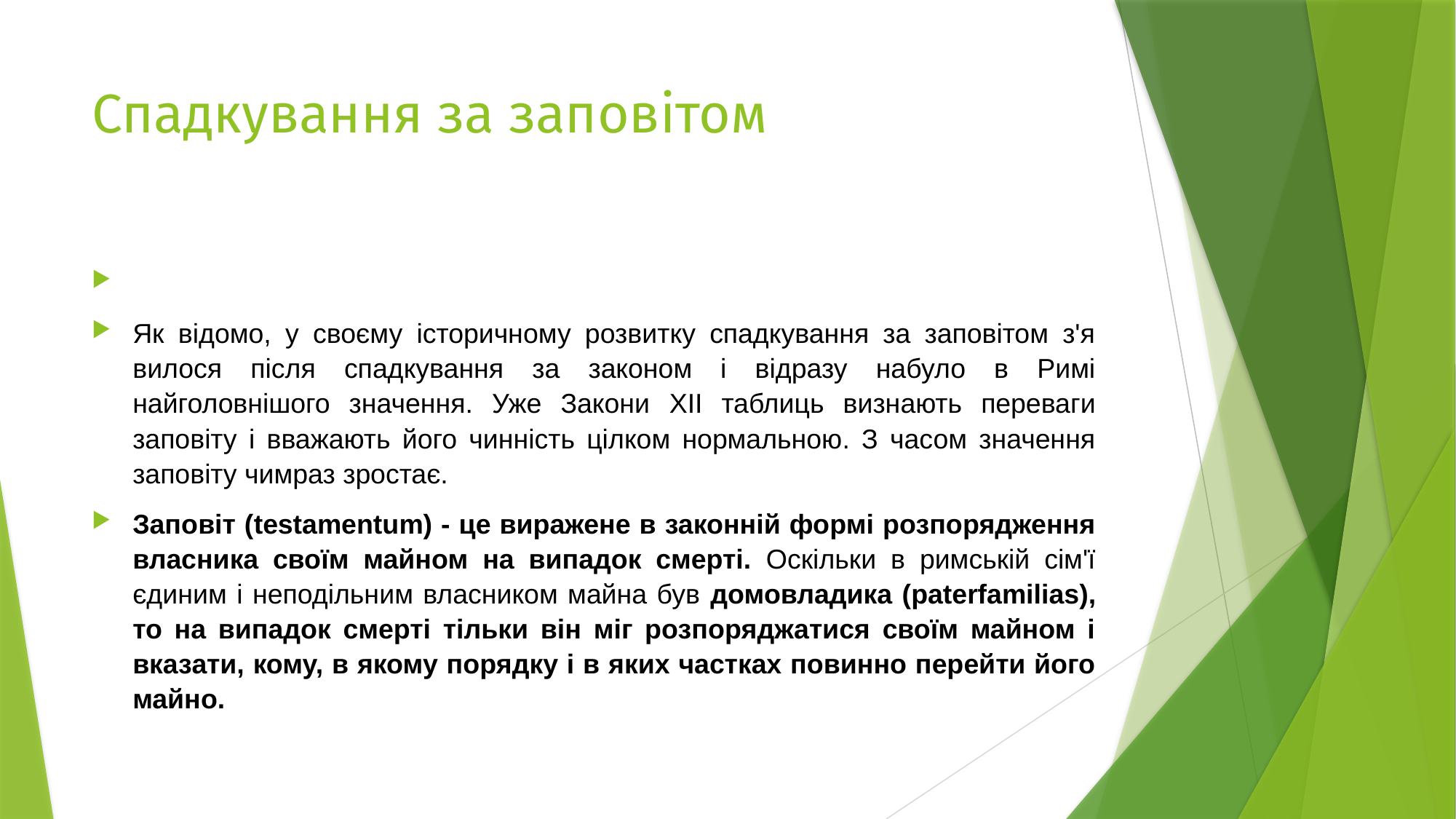

# Спадкування за заповітом

Як відомо, у своєму історичному розвитку спадкування за заповітом з'я­вилося після спадкування за законом і відразу набуло в Римі найголовнішого значення. Уже Закони XII таблиць визнають переваги заповіту і вважають його чинність цілком нормальною. З часом значення заповіту чимраз зростає.
Заповіт (testamentum) - це виражене в законній формі розпорядження влас­ника своїм майном на випадок смерті. Оскільки в римській сім'ї єдиним і неподільним власником майна був домовладика (paterfamilias), то на випадок смерті тільки він міг розпоряджатися своїм майном і вказати, кому, в якому порядку і в яких частках повинно перейти його майно.